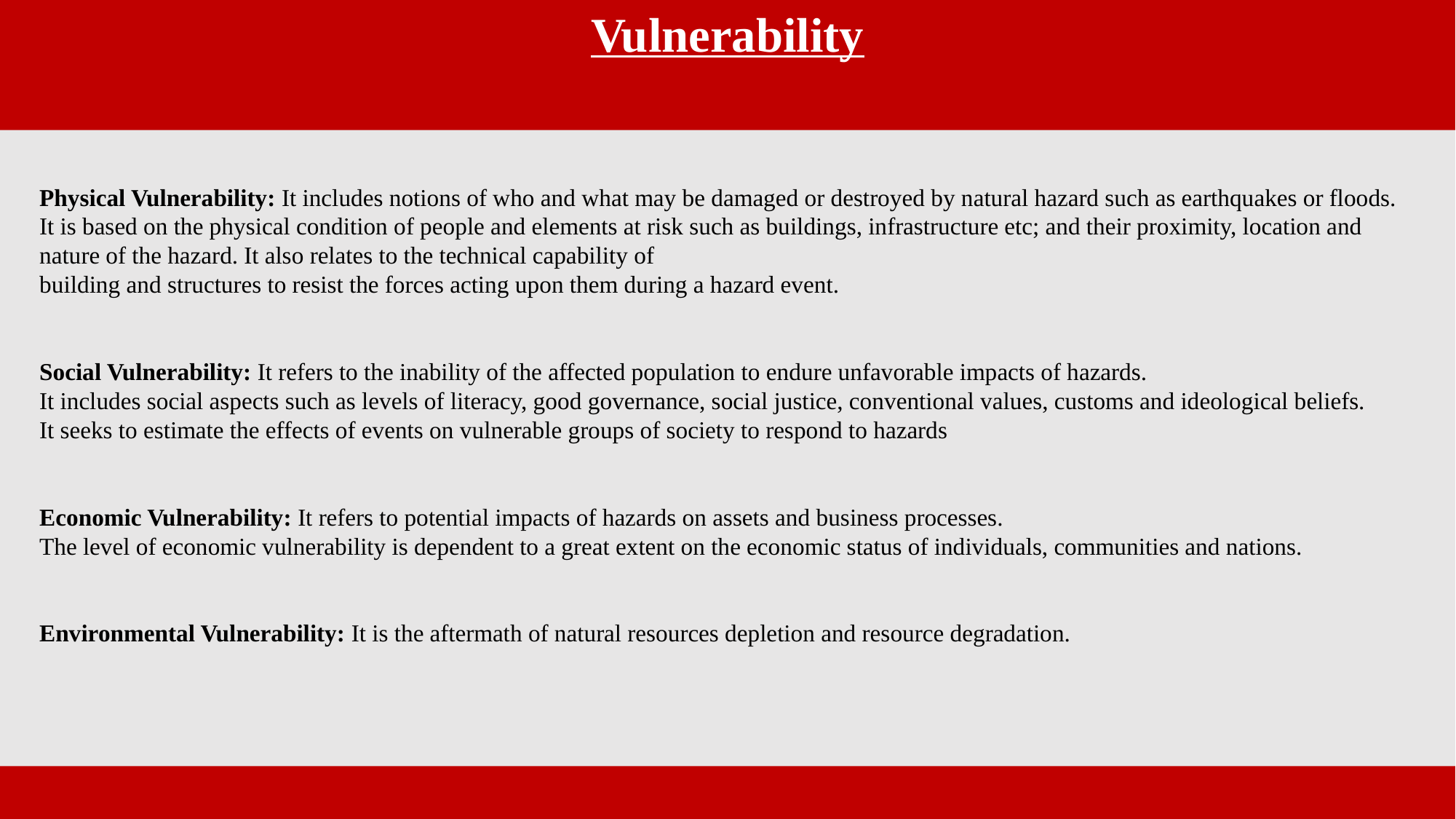

Vulnerability

Physical Vulnerability: It includes notions of who and what may be damaged or destroyed by natural hazard such as earthquakes or floods.
It is based on the physical condition of people and elements at risk such as buildings, infrastructure etc; and their proximity, location and nature of the hazard. It also relates to the technical capability of
building and structures to resist the forces acting upon them during a hazard event.

Social Vulnerability: It refers to the inability of the affected population to endure unfavorable impacts of hazards.
It includes social aspects such as levels of literacy, good governance, social justice, conventional values, customs and ideological beliefs.
It seeks to estimate the effects of events on vulnerable groups of society to respond to hazards

Economic Vulnerability: It refers to potential impacts of hazards on assets and business processes.
The level of economic vulnerability is dependent to a great extent on the economic status of individuals, communities and nations.

Environmental Vulnerability: It is the aftermath of natural resources depletion and resource degradation.